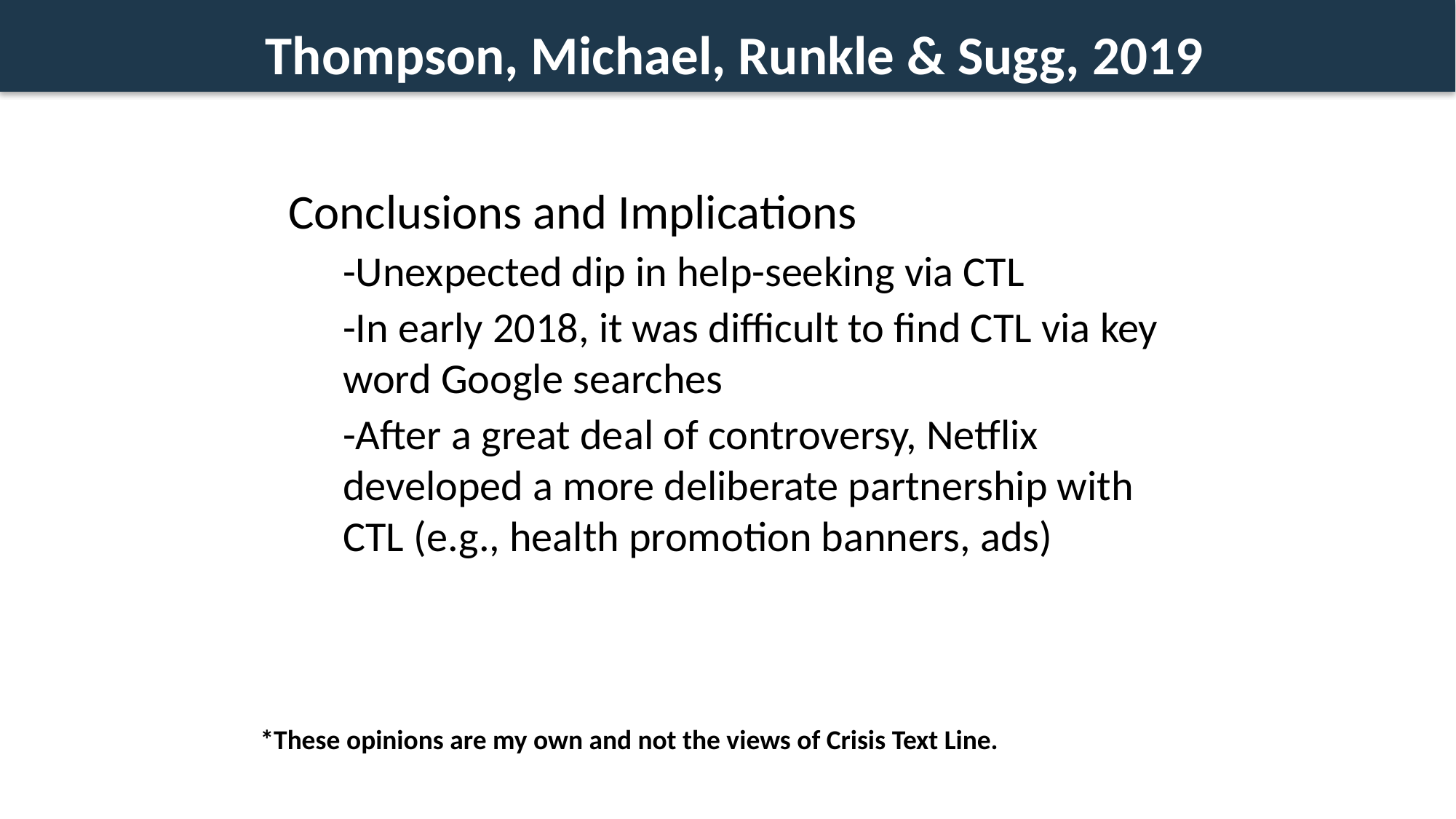

# Thompson, Michael, Runkle & Sugg, 2019
Conclusions and Implications
-Unexpected dip in help-seeking via CTL
-In early 2018, it was difficult to find CTL via key word Google searches
-After a great deal of controversy, Netflix developed a more deliberate partnership with CTL (e.g., health promotion banners, ads)
*These opinions are my own and not the views of Crisis Text Line.